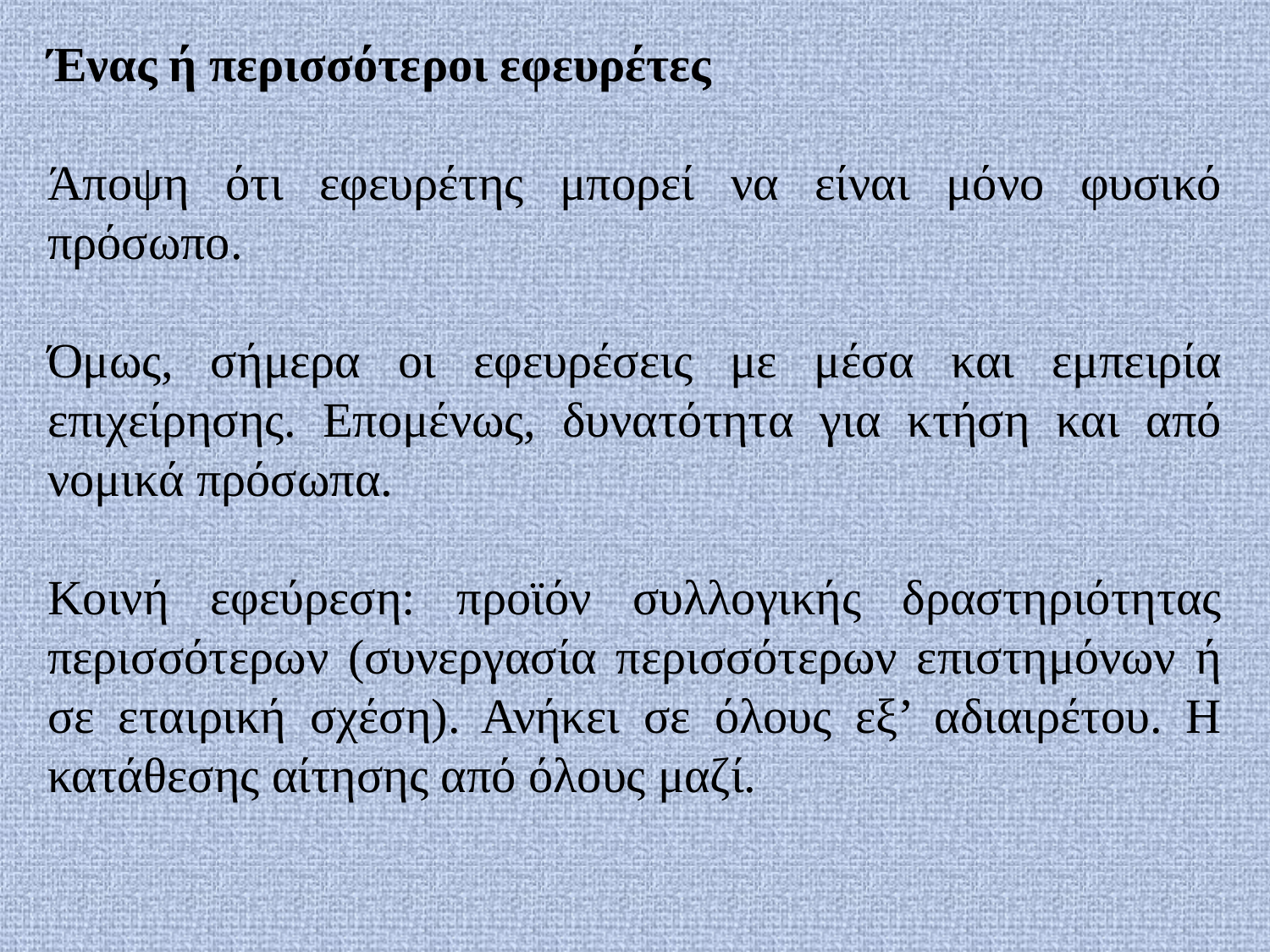

Ένας ή περισσότεροι εφευρέτες

Άποψη ότι εφευρέτης μπορεί να είναι μόνο φυσικό πρόσωπο.

Όμως, σήμερα οι εφευρέσεις με μέσα και εμπειρία επιχείρησης. Επομένως, δυνατότητα για κτήση και από νομικά πρόσωπα.

Κοινή εφεύρεση: προϊόν συλλογικής δραστηριότητας περισσότερων (συνεργασία περισσότερων επιστημόνων ή σε εταιρική σχέση). Ανήκει σε όλους εξ’ αδιαιρέτου. Η κατάθεσης αίτησης από όλους μαζί.